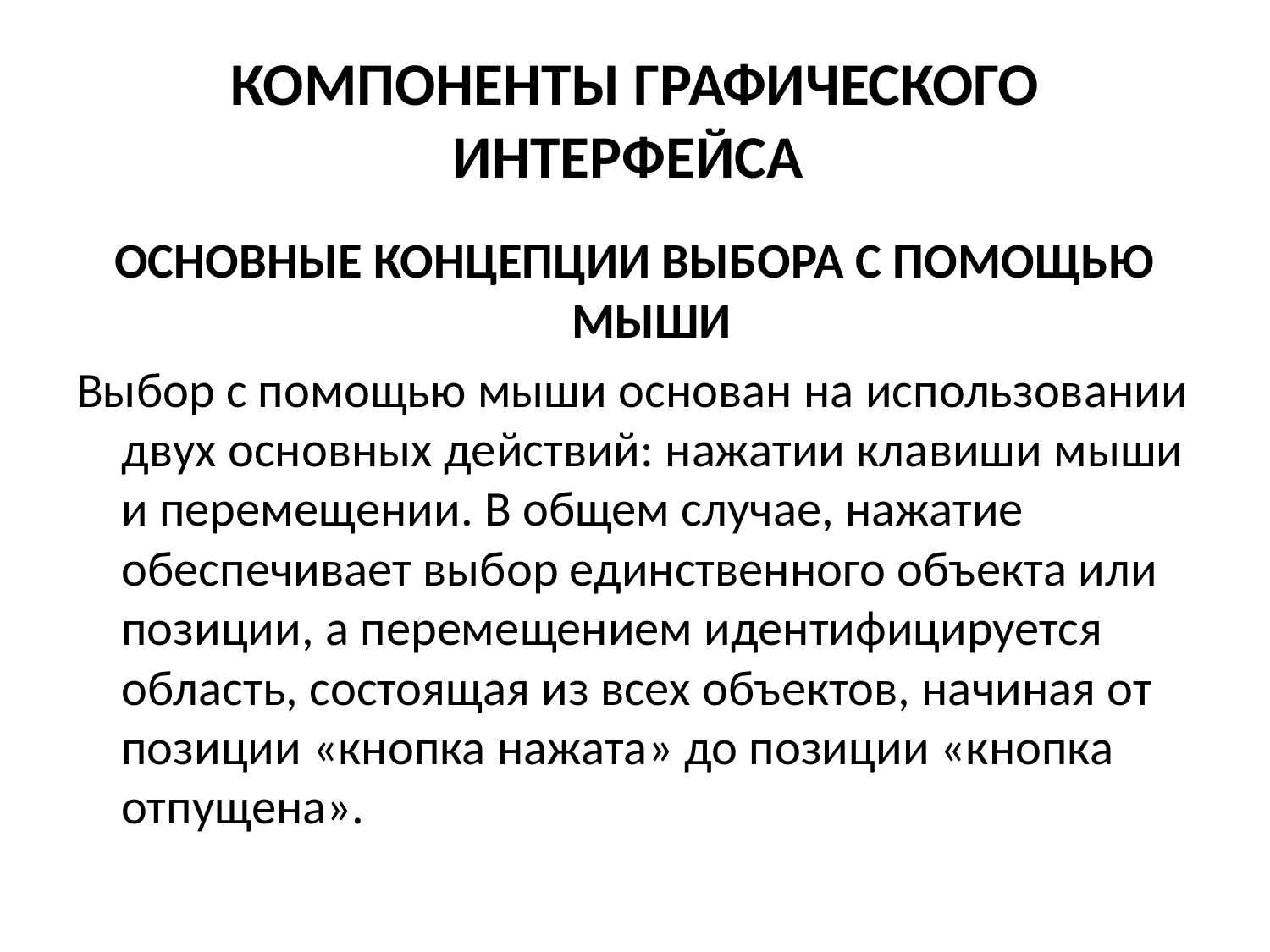

# КОМПОНЕНТЫ ГРАФИЧЕСКОГО ИНТЕРФЕЙСА
ОСНОВНЫЕ КОНЦЕПЦИИ ВЫБОРА С ПОМОЩЬЮ МЫШИ
Выбор с помощью мыши основан на использовании двух основных действий: нажатии клавиши мыши и перемещении. В общем случае, нажатие обеспечивает выбор единственного объекта или позиции, а перемещением идентифицируется область, состоящая из всех объектов, начиная от позиции «кнопка нажата» до позиции «кнопка отпущена».